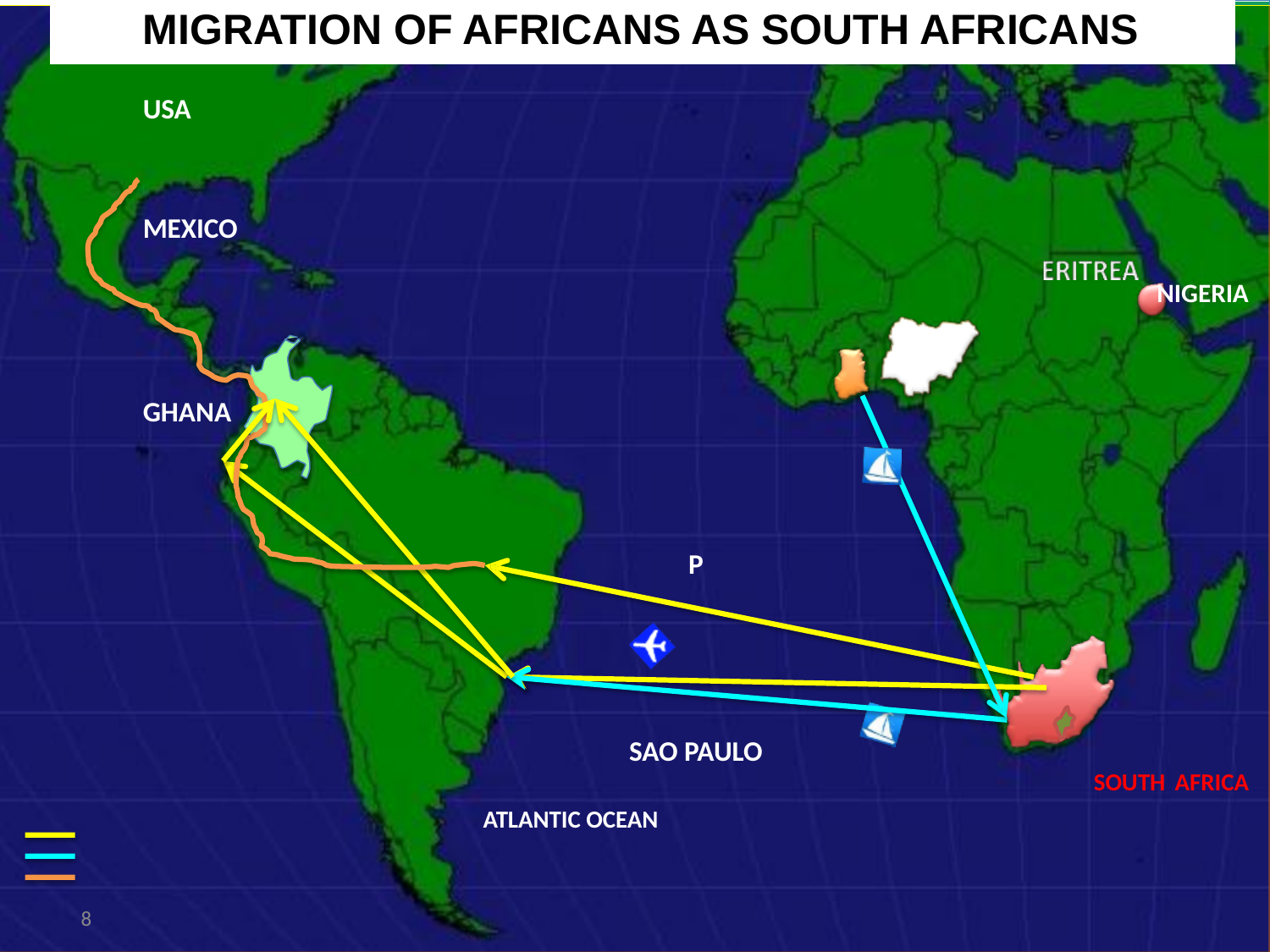

MIGRATION OF AFRICANS AS SOUTH AFRICANS
USA
MEXICO
NIGERIA
GHANA
P
SAO PAULO
SOUTH AFRICA
                                                                   ATLANTIC OCEAN

CO
ECUADO

R
BRASIL
ERÚ
BOLIVIA

SAO

 8